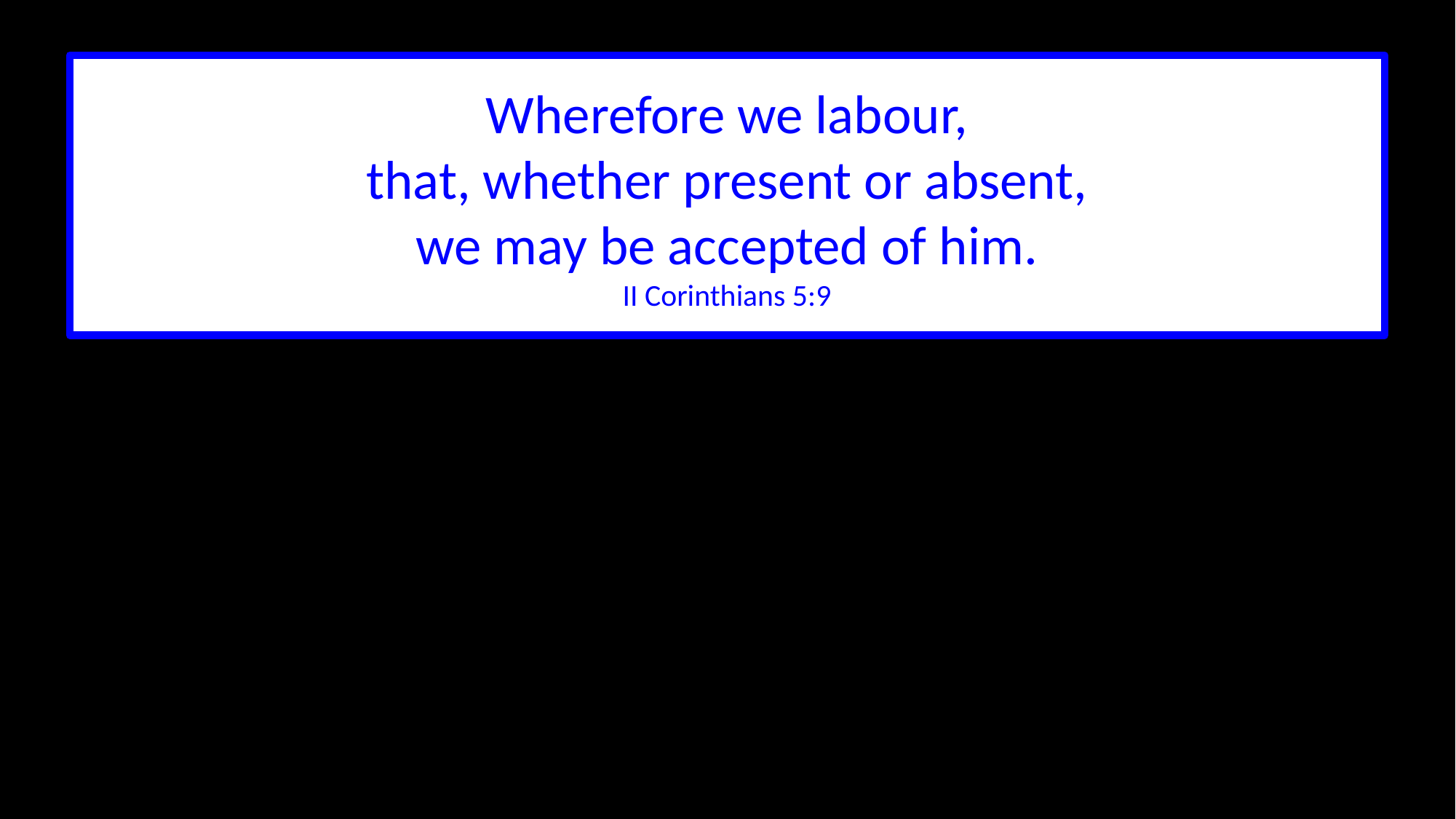

Wherefore we labour,
that, whether present or absent,
we may be accepted of him.
II Corinthians 5:9